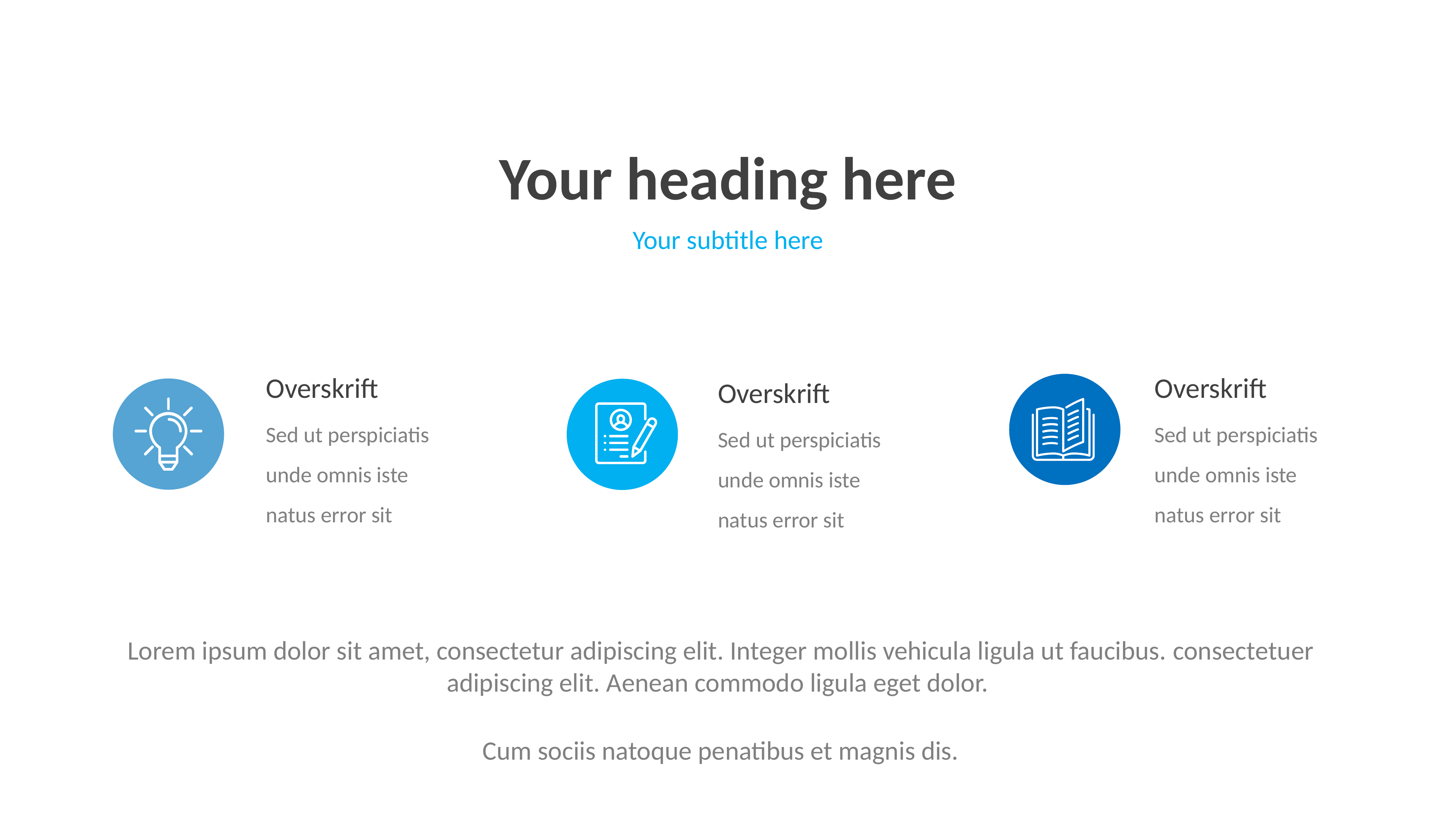

Your heading here
Your subtitle here
Overskrift
Overskrift
Overskrift

Sed ut perspiciatis unde omnis iste natus error sit
Sed ut perspiciatis unde omnis iste natus error sit
Sed ut perspiciatis unde omnis iste natus error sit
Lorem ipsum dolor sit amet, consectetur adipiscing elit. Integer mollis vehicula ligula ut faucibus. consectetuer adipiscing elit. Aenean commodo ligula eget dolor.

Cum sociis natoque penatibus et magnis dis.